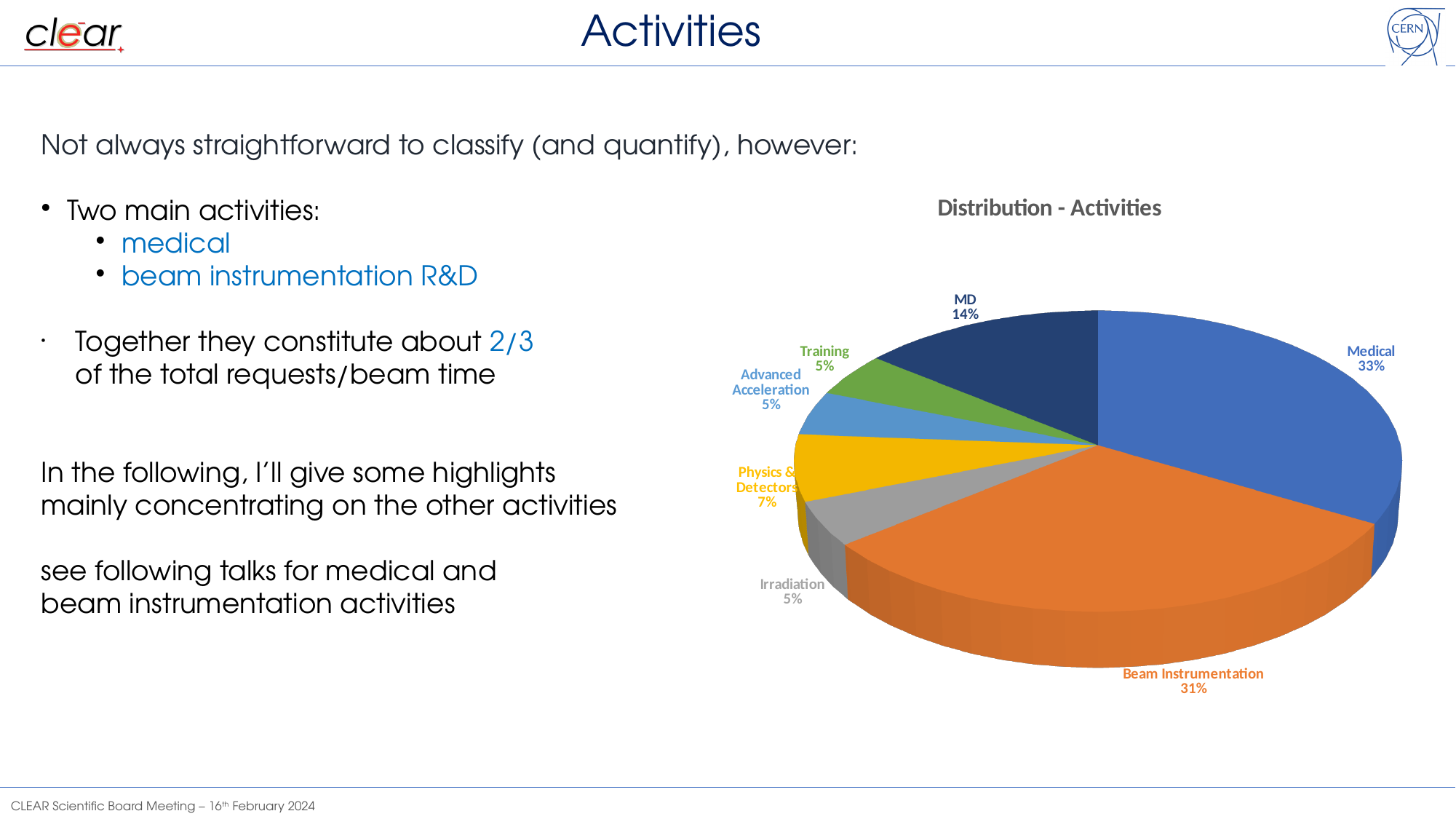

# Activities
Not always straightforward to classify (and quantify), however:

Two main activities:
medical
beam instrumentation R&D
Together they constitute about 2/3
of the total requests/beam time
In the following, I’ll give some highlights
mainly concentrating on the other activities
see following talks for medical and
beam instrumentation activities

[unsupported chart]